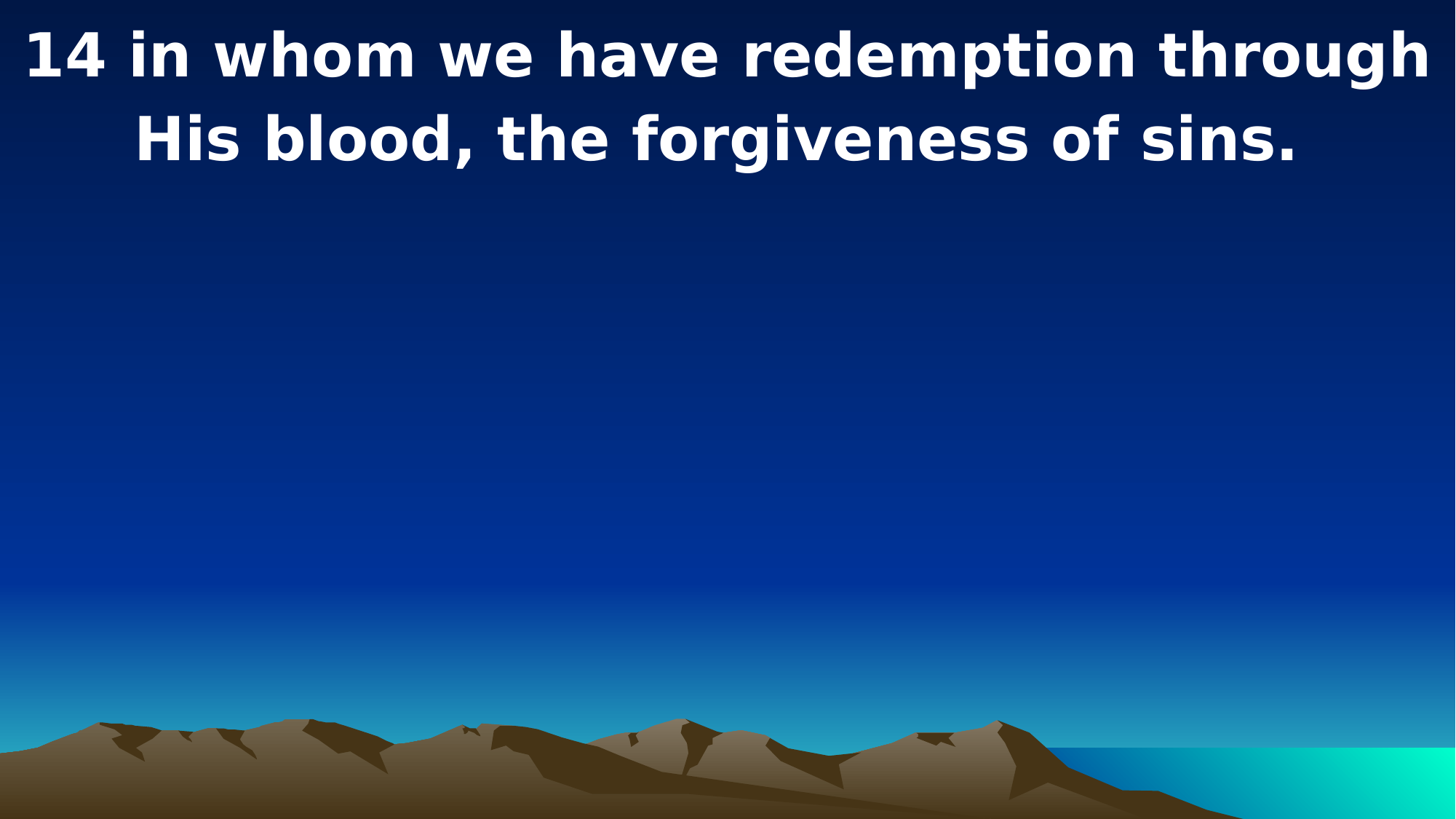

14 in whom we have redemption through His blood, the forgiveness of sins.